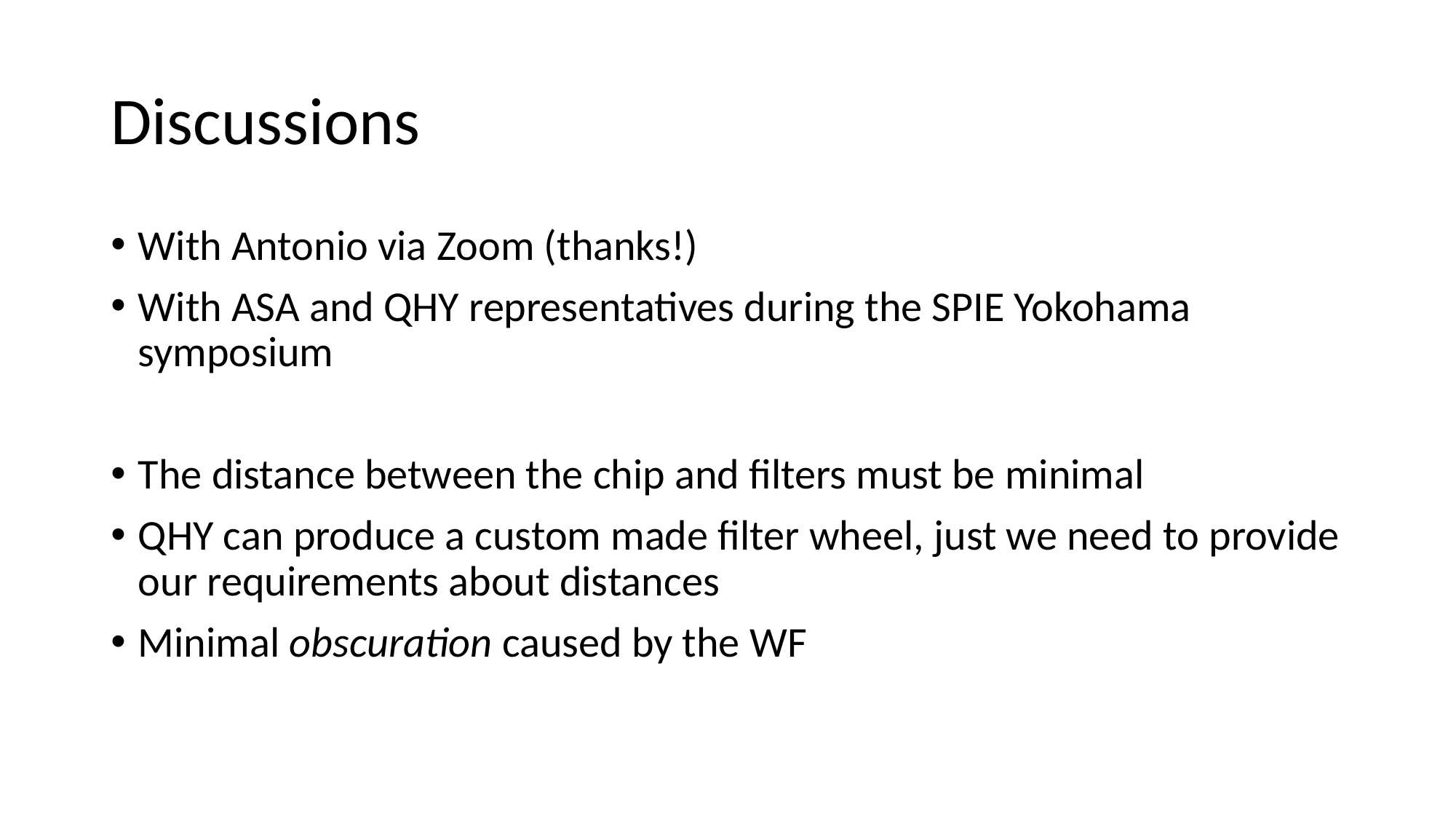

# Discussions
With Antonio via Zoom (thanks!)
With ASA and QHY representatives during the SPIE Yokohama symposium

The distance between the chip and filters must be minimal
QHY can produce a custom made filter wheel, just we need to provide our requirements about distances
Minimal obscuration caused by the WF